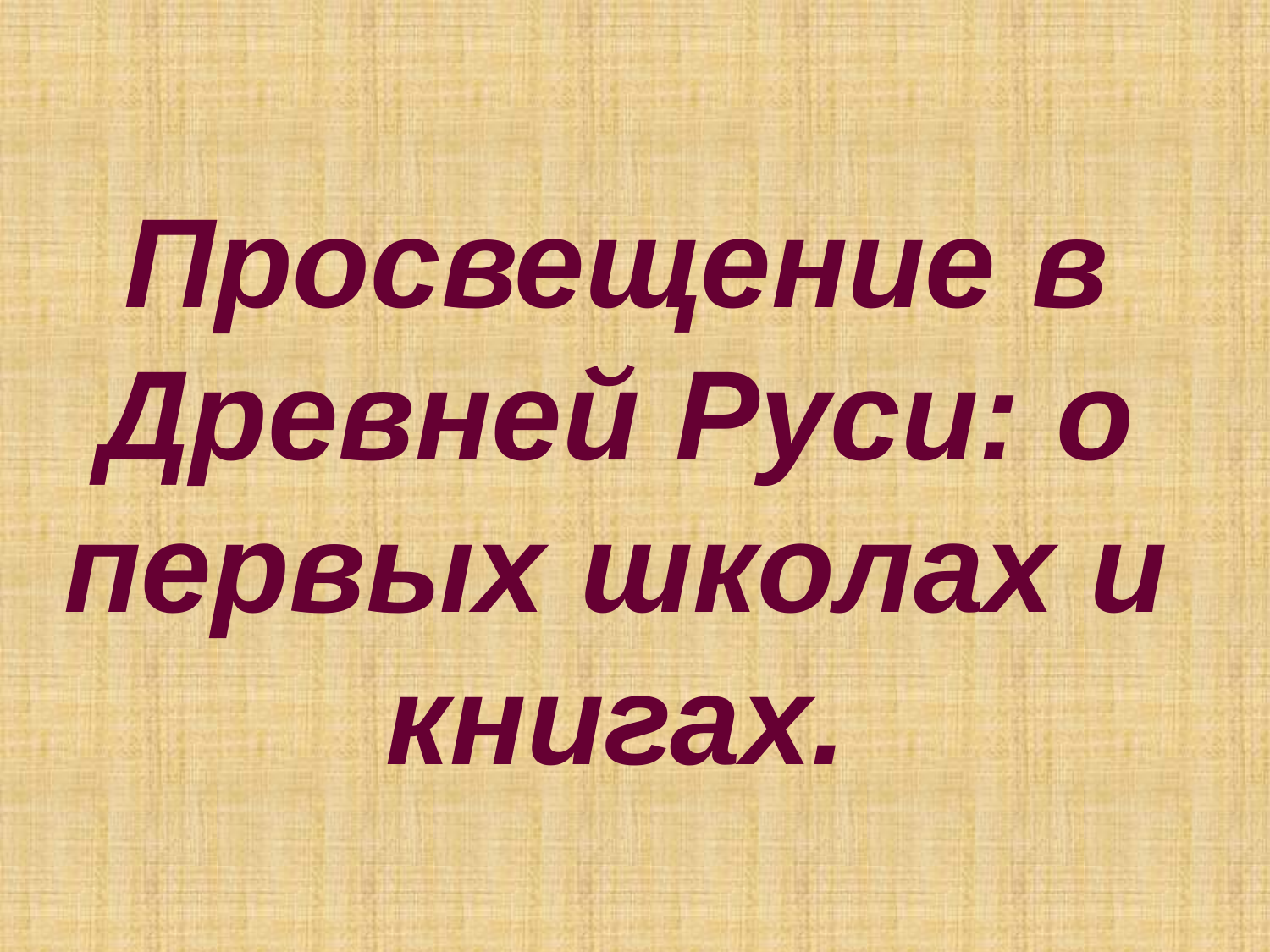

# Просвещение в Древней Руси: о первых школах и книгах.